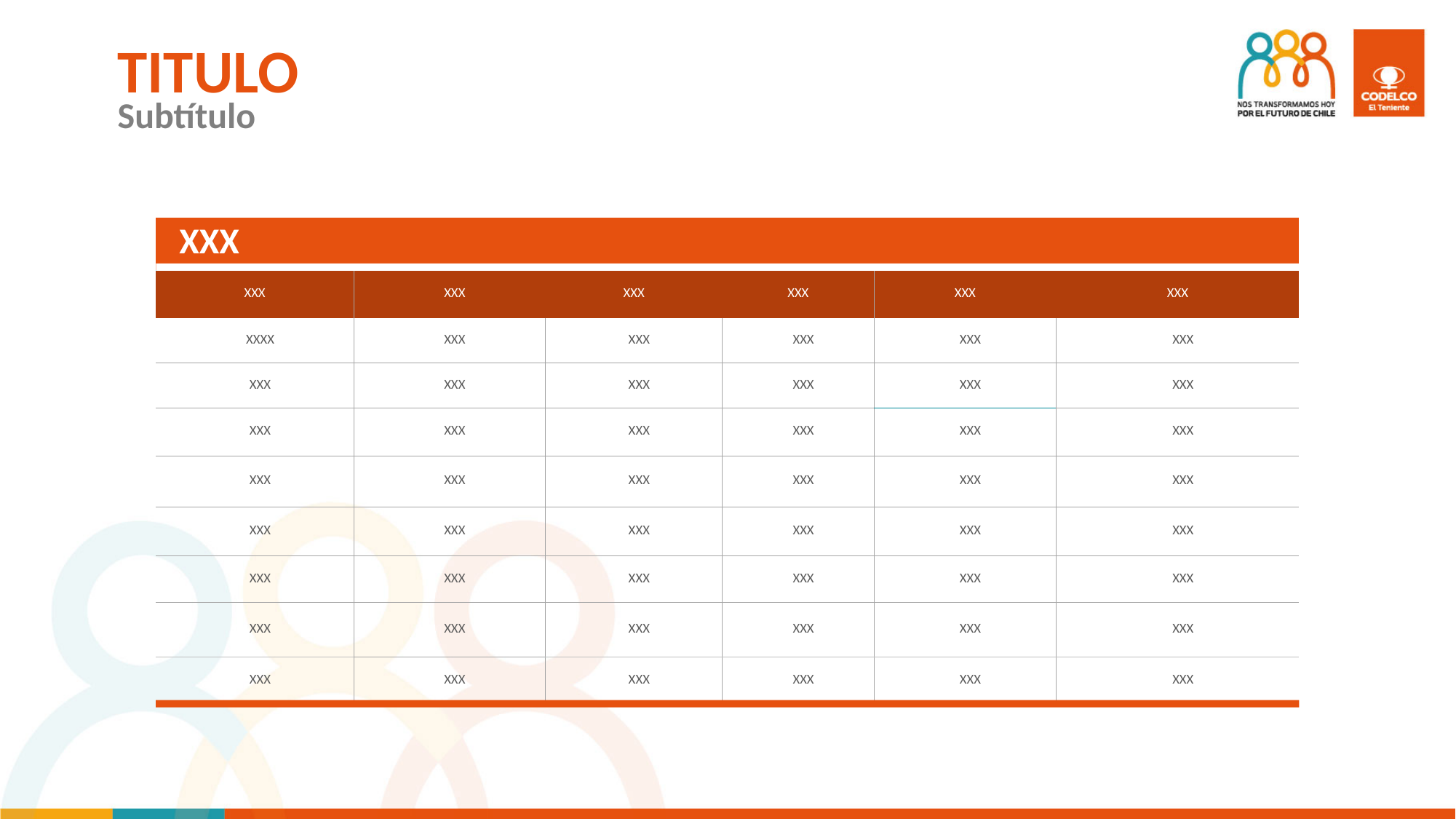

TITULO
Subtítulo
| XXX |  |  |  |  |  |
| --- | --- | --- | --- | --- | --- |
| XXX | XXX | XXX | XXX | XXX | XXX |
| XXXX | XXX | XXX | XXX | XXX | XXX |
| XXX | XXX | XXX | XXX | XXX | XXX |
| XXX | XXX | XXX | XXX | XXX | XXX |
| XXX | XXX | XXX | XXX | XXX | XXX |
| XXX | XXX | XXX | XXX | XXX | XXX |
| XXX | XXX | XXX | XXX | XXX | XXX |
| XXX | XXX | XXX | XXX | XXX | XXX |
| XXX | XXX | XXX | XXX | XXX | XXX |